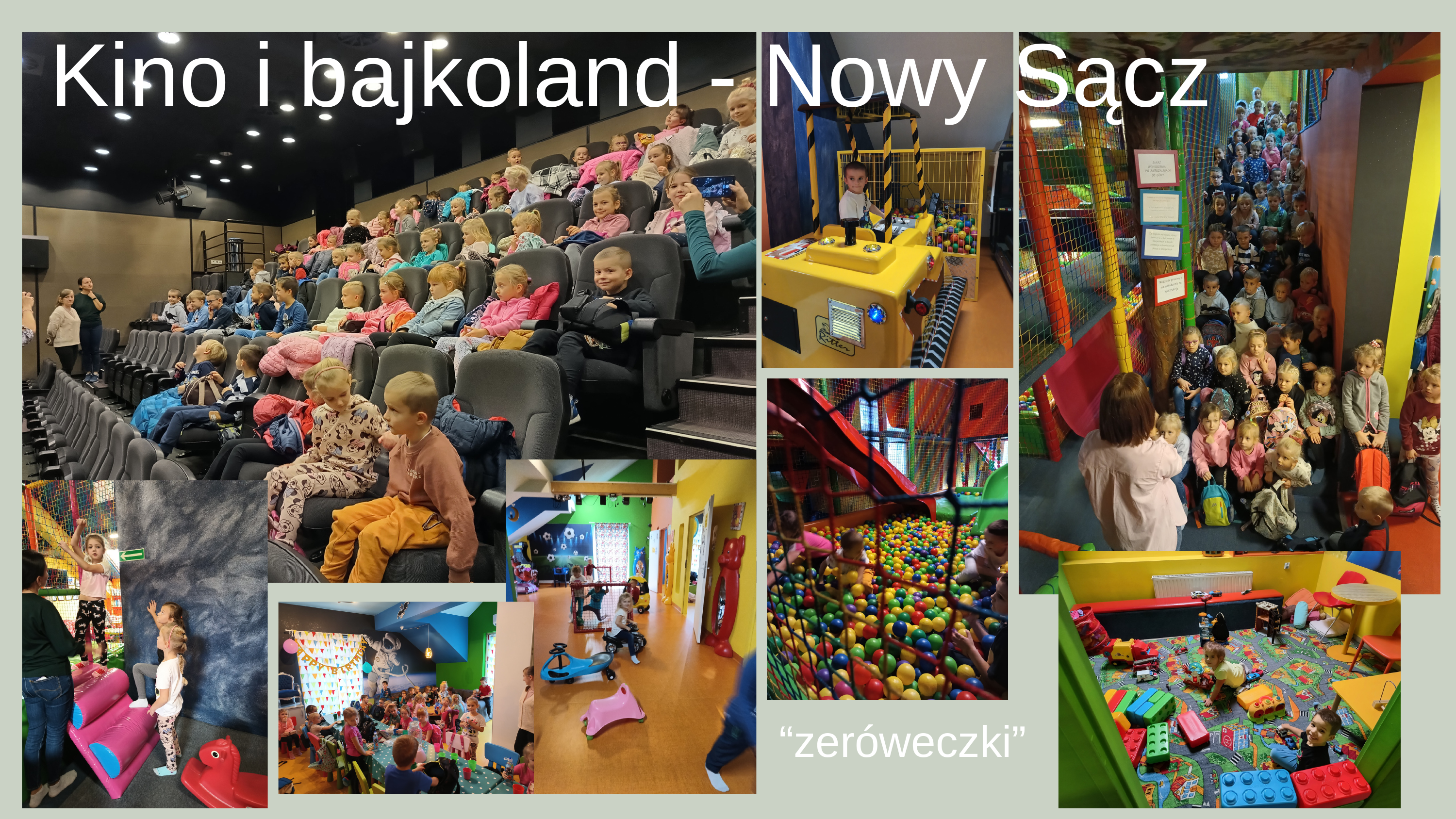

Kino i bajkoland - Nowy Sącz

“zeróweczki”